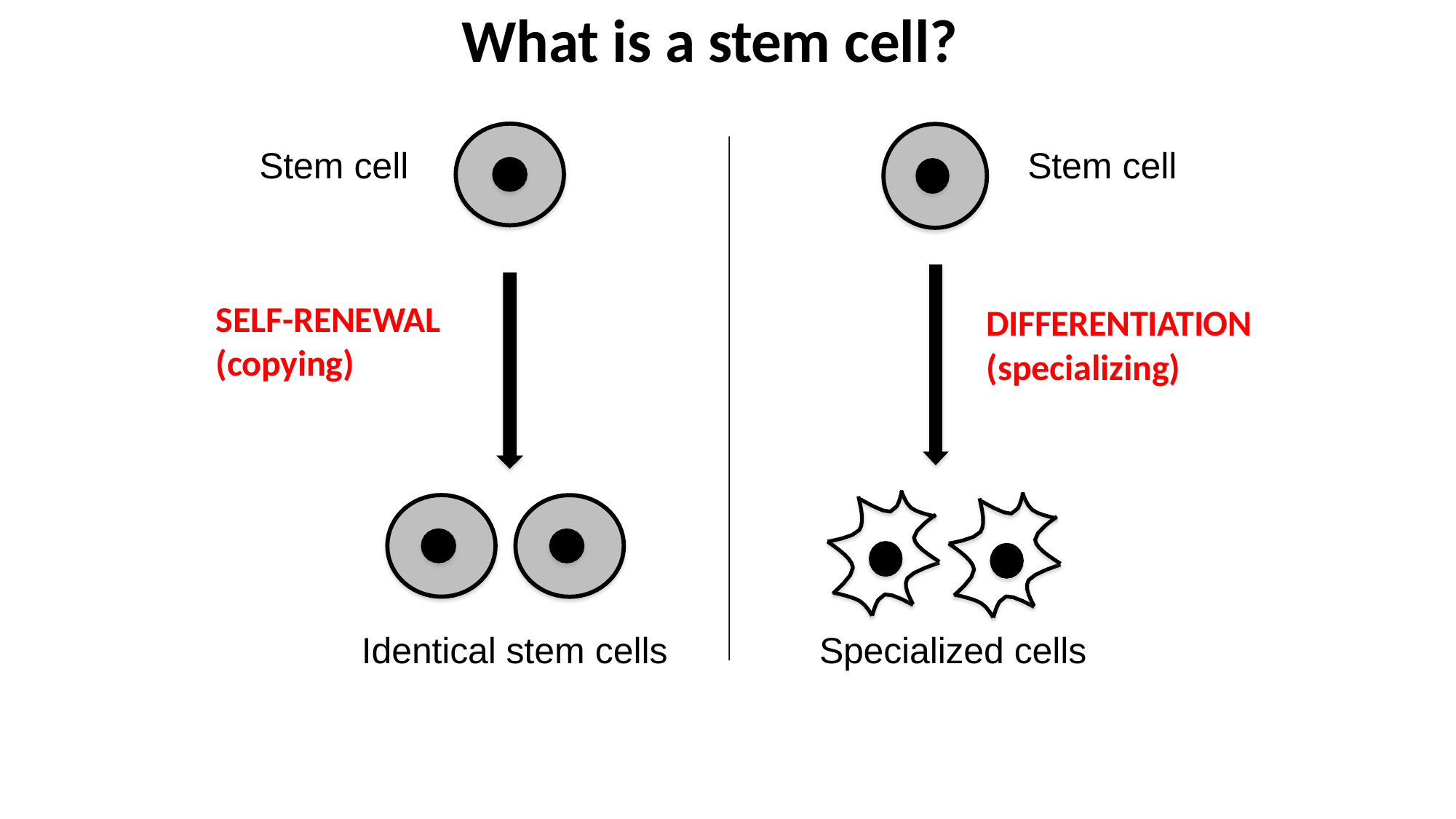

# What is a stem cell?

Stem cell
Stem cell

DIFFERENTIATION
(specializing)

SELF-RENEWAL
(copying)

Identical stem cells
Specialized cells